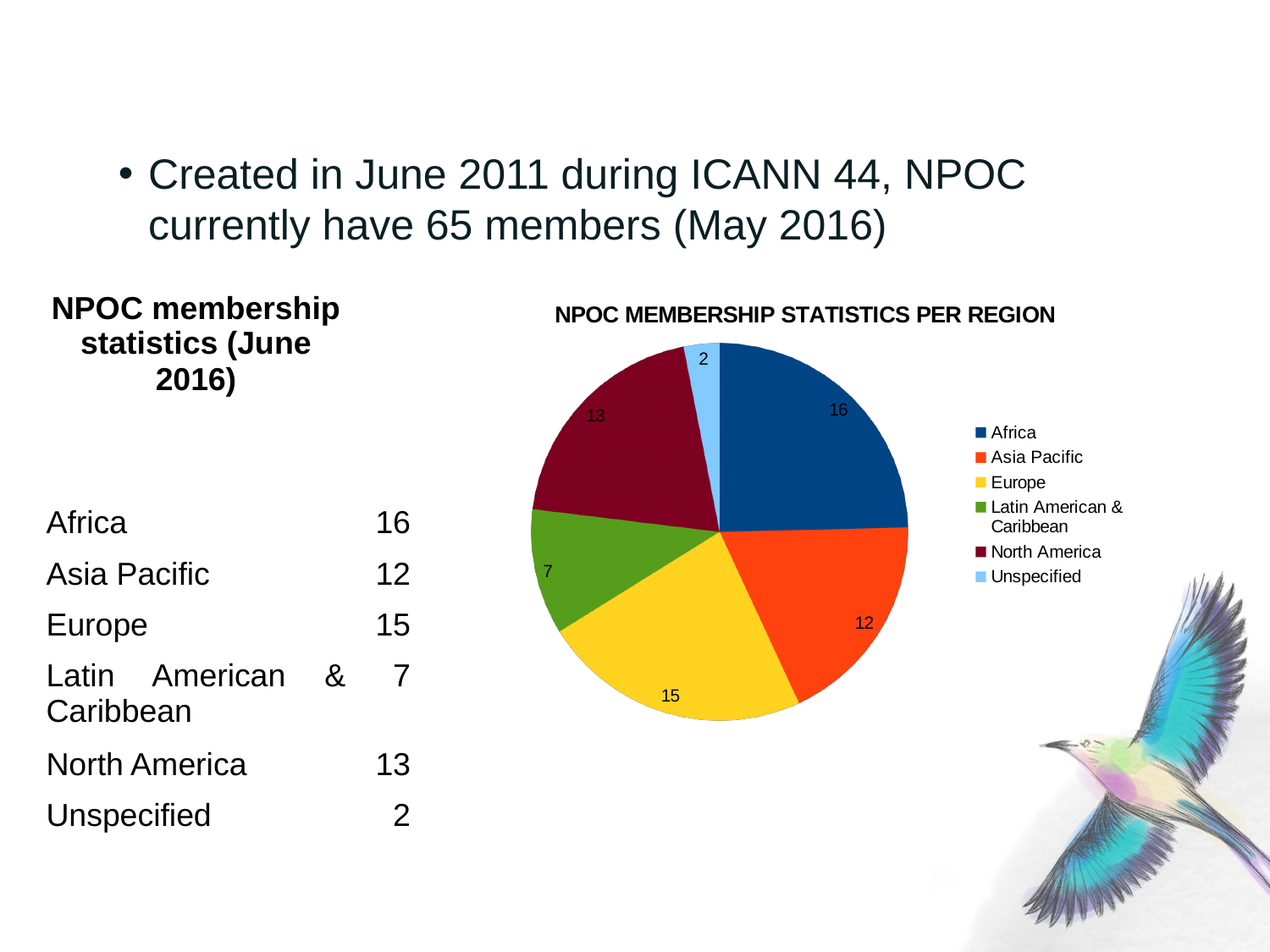

NPOC membership statistics

Created in June 2011 during ICANN 44, NPOC currently have 65 members (May 2016)

[unsupported chart]

| NPOC membership statistics (June 2016) |  |
| --- | --- |
|  |  |
| Africa | 16 |
| Asia Pacific | 12 |
| Europe | 15 |
| Latin American & Caribbean | 7 |
| North America | 13 |
| Unspecified | 2 |